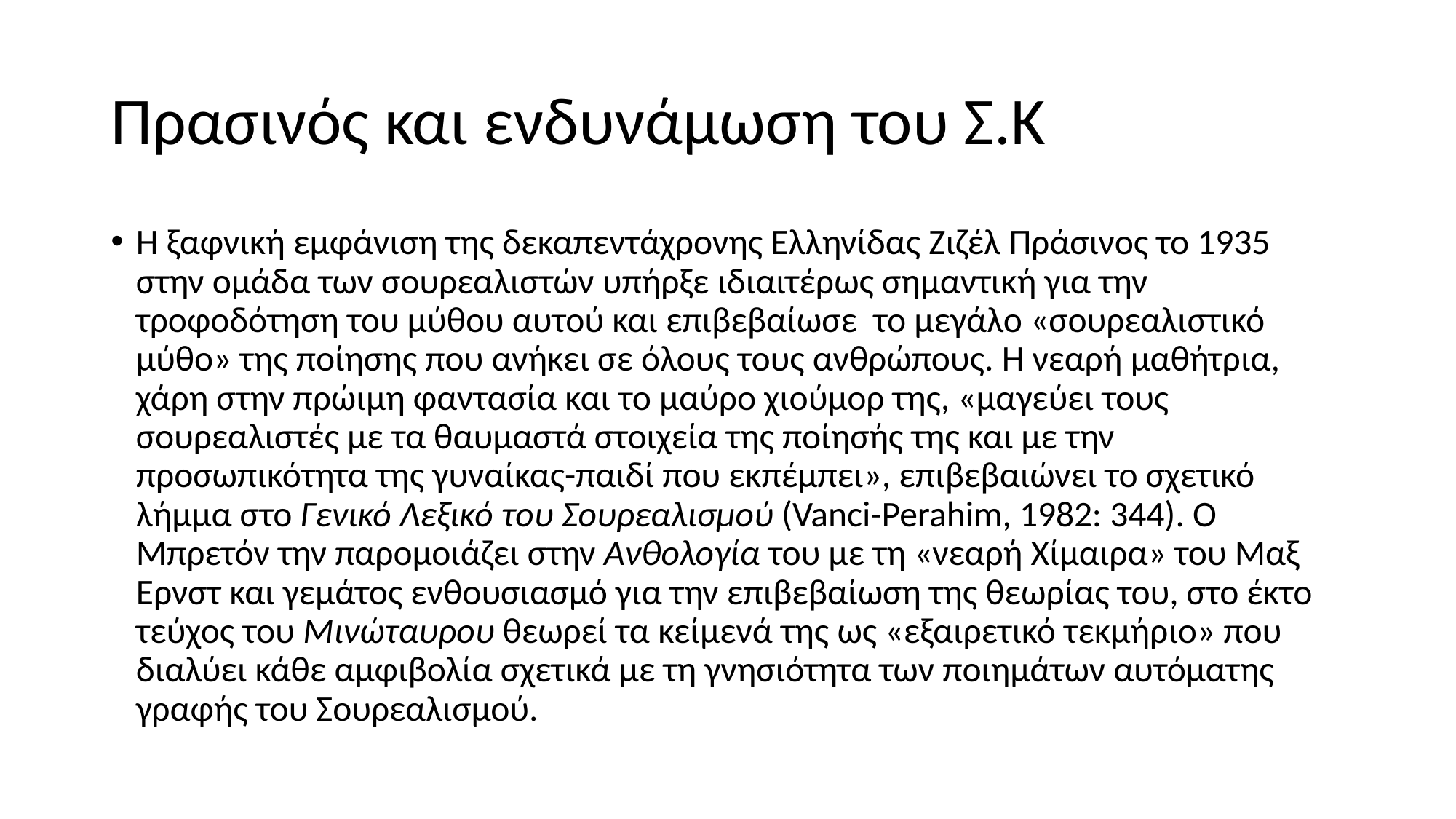

# Πρασινός και ενδυνάμωση του Σ.Κ
Η ξαφνική εμφάνιση της δεκαπεντάχρονης Ελληνίδας Ζιζέλ Πράσινος το 1935 στην ομάδα των σουρεαλιστών υπήρξε ιδιαιτέρως σημαντική για την τροφοδότηση του μύθου αυτού και επιβεβαίωσε  το μεγάλο «σουρεαλιστικό μύθο» της ποίησης που ανήκει σε όλους τους ανθρώπους. Η νεαρή μαθήτρια, χάρη στην πρώιμη φαντασία και το μαύρο χιούμορ της, «μαγεύει τους σουρεαλιστές με τα θαυμαστά στοιχεία της ποίησής της και με την προσωπικότητα της γυναίκας-παιδί που εκπέμπει», επιβεβαιώνει το σχετικό λήμμα στο Γενικό Λεξικό του Σουρεαλισμού (Vanci-Perahim, 1982: 344). Ο Μπρετόν την παρομοιάζει στην Ανθολογία του με τη «νεαρή Χίμαιρα» του Μαξ Ερνστ και γεμάτος ενθουσιασμό για την επιβεβαίωση της θεωρίας του, στο έκτο τεύχος του Μινώταυρου θεωρεί τα κείμενά της ως «εξαιρετικό τεκμήριο» που διαλύει κάθε αμφιβολία σχετικά με τη γνησιότητα των ποιημάτων αυτόματης γραφής του Σουρεαλισμού.